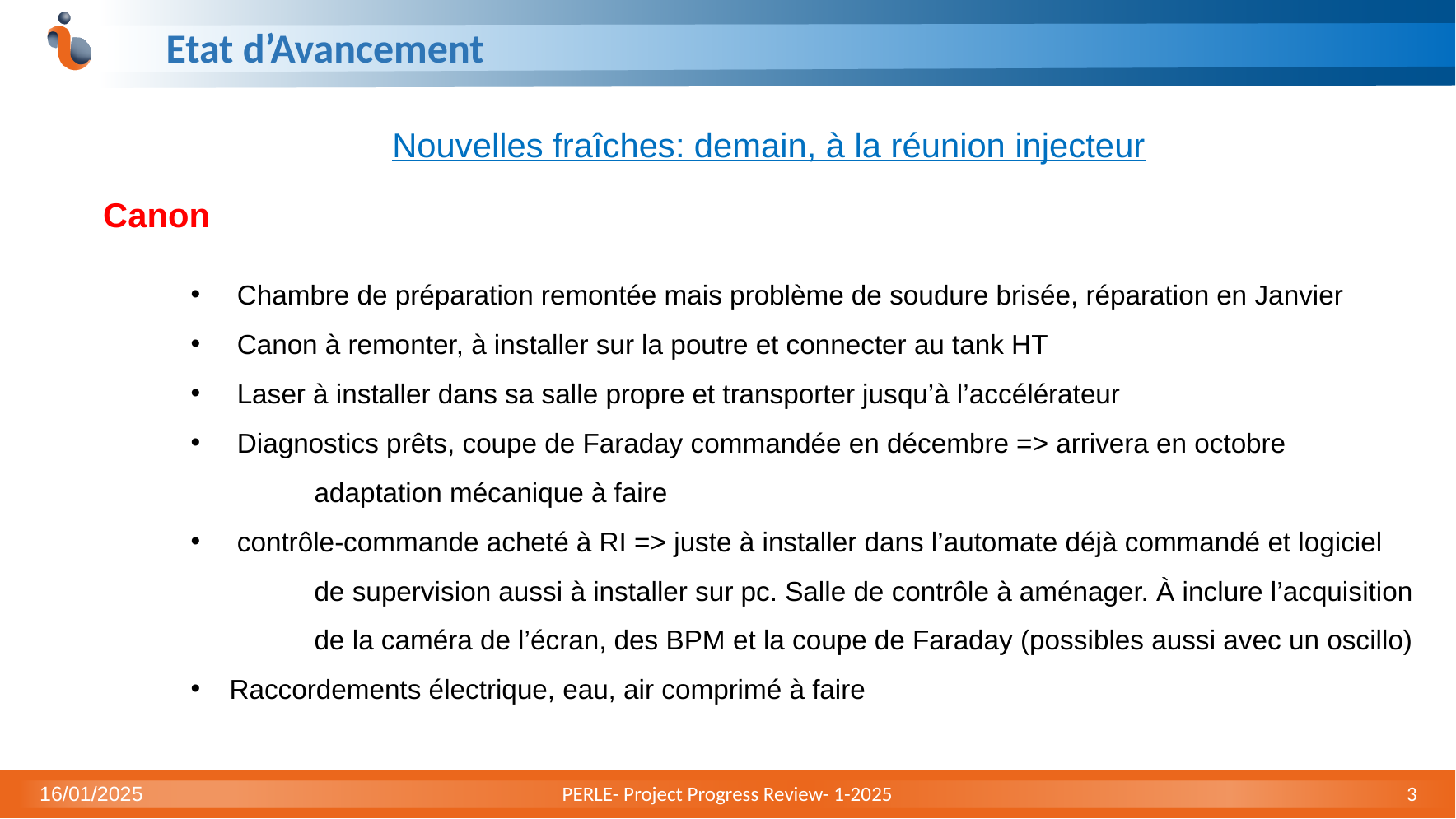

# Etat d’Avancement
Nouvelles fraîches: demain, à la réunion injecteur
Canon
Chambre de préparation remontée mais problème de soudure brisée, réparation en Janvier
Canon à remonter, à installer sur la poutre et connecter au tank HT
Laser à installer dans sa salle propre et transporter jusqu’à l’accélérateur
Diagnostics prêts, coupe de Faraday commandée en décembre => arrivera en octobre
	adaptation mécanique à faire
contrôle-commande acheté à RI => juste à installer dans l’automate déjà commandé et logiciel
	de supervision aussi à installer sur pc. Salle de contrôle à aménager. À inclure l’acquisition
	de la caméra de l’écran, des BPM et la coupe de Faraday (possibles aussi avec un oscillo)
Raccordements électrique, eau, air comprimé à faire
16/01/2025
PERLE- Project Progress Review- 1-2025
3